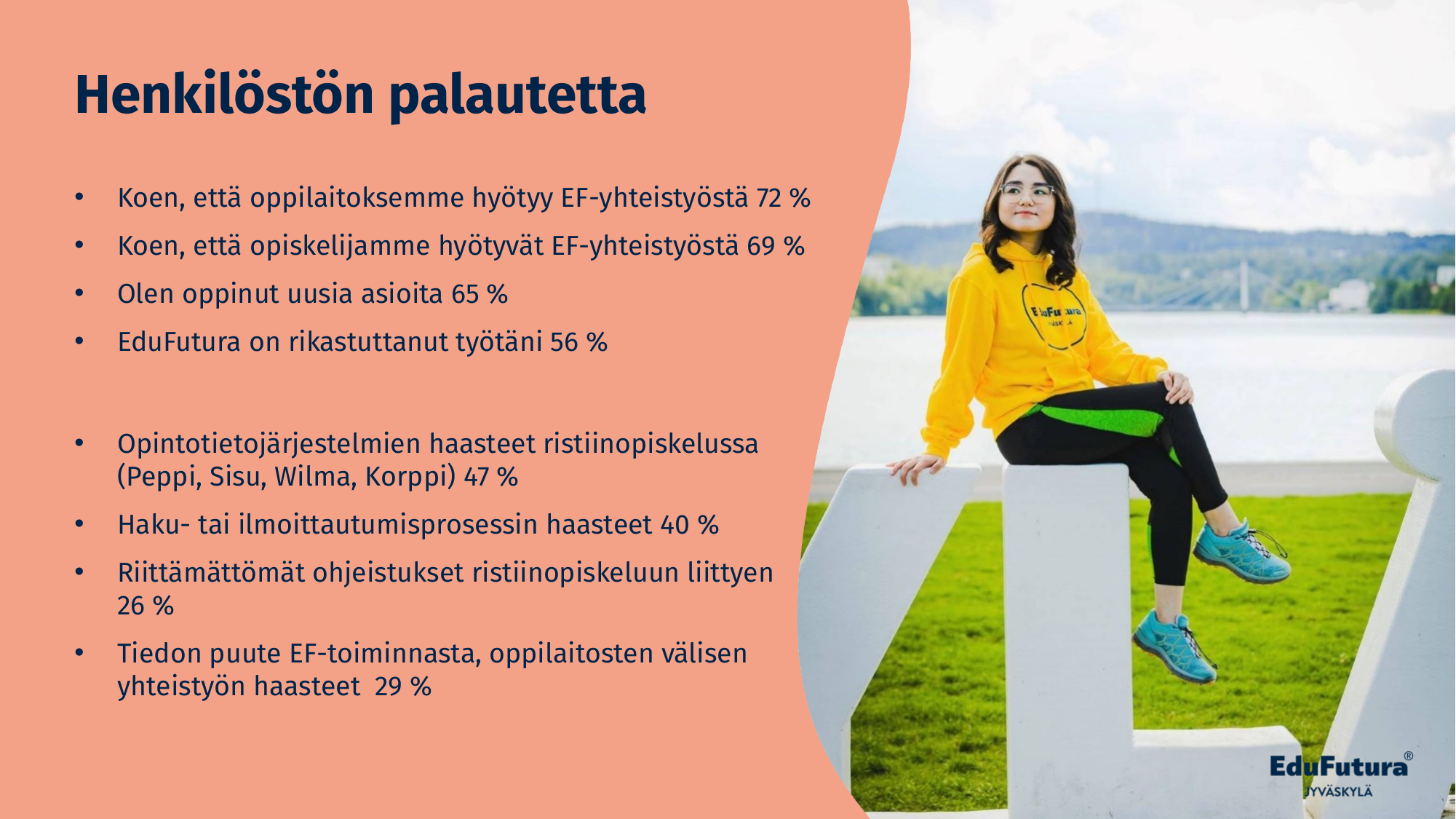

# Henkilöstön palautetta
Koen, että oppilaitoksemme hyötyy EF-yhteistyöstä 72 %
Koen, että opiskelijamme hyötyvät EF-yhteistyöstä 69 %
Olen oppinut uusia asioita 65 %
EduFutura on rikastuttanut työtäni 56 %

Opintotietojärjestelmien haasteet ristiinopiskelussa (Peppi, Sisu, Wilma, Korppi) 47 %
Haku- tai ilmoittautumisprosessin haasteet 40 %
Riittämättömät ohjeistukset ristiinopiskeluun liittyen
26 %
Tiedon puute EF-toiminnasta, oppilaitosten välisen yhteistyön haasteet  29 %